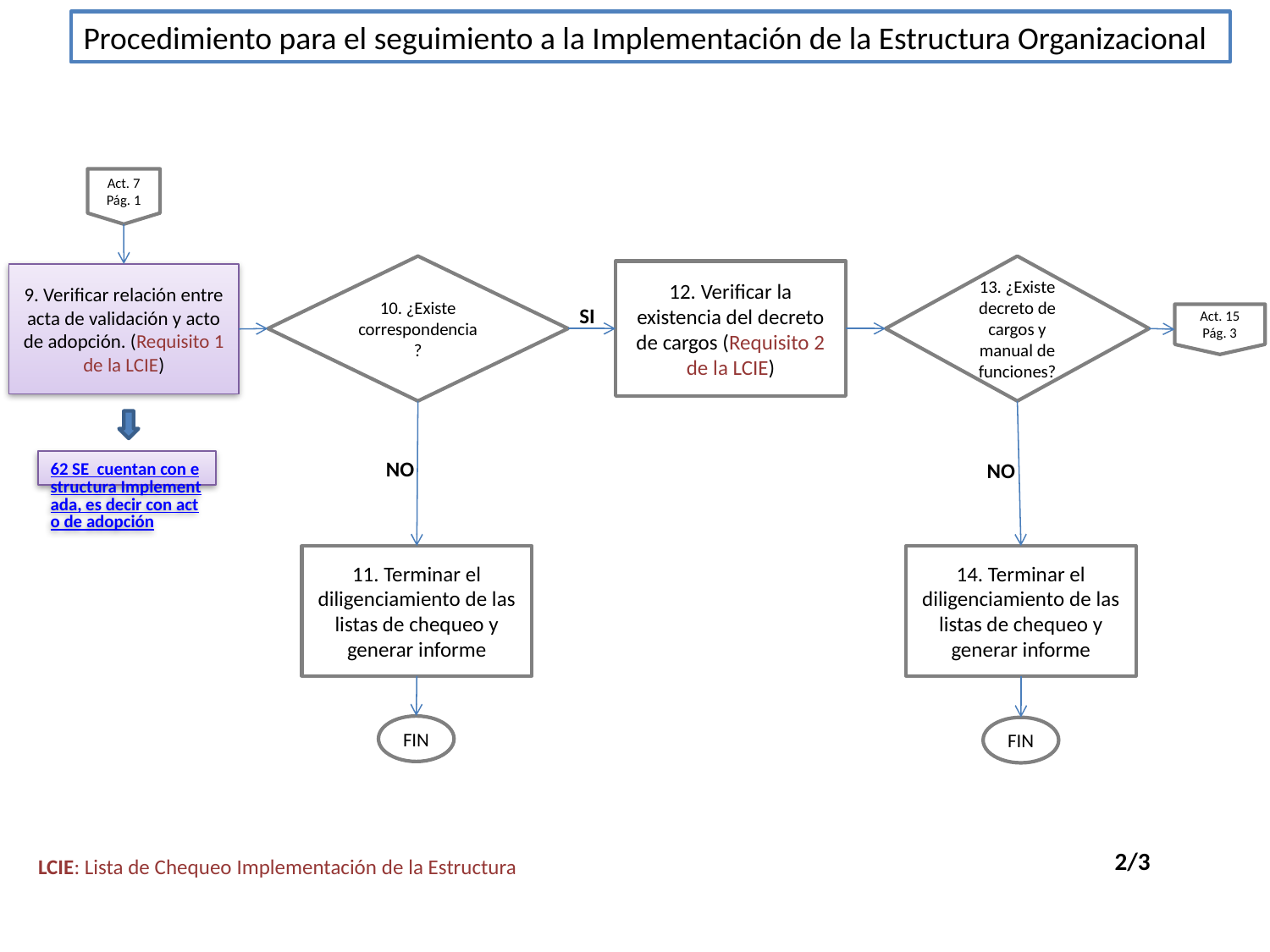

Procedimiento para el seguimiento a la Implementación de la Estructura Organizacional
Act. 7
Pág. 1
10. ¿Existe correspondencia?
13. ¿Existe decreto de cargos y manual de funciones?
12. Verificar la existencia del decreto de cargos (Requisito 2 de la LCIE)
9. Verificar relación entre acta de validación y acto de adopción. (Requisito 1 de la LCIE)
SI
Act. 15
Pág. 3

NO
62 SE  cuentan con estructura Implementada, es decir con acto de adopción
NO
11. Terminar el diligenciamiento de las listas de chequeo y generar informe
14. Terminar el diligenciamiento de las listas de chequeo y generar informe
FIN
FIN
2/3
LCIE: Lista de Chequeo Implementación de la Estructura